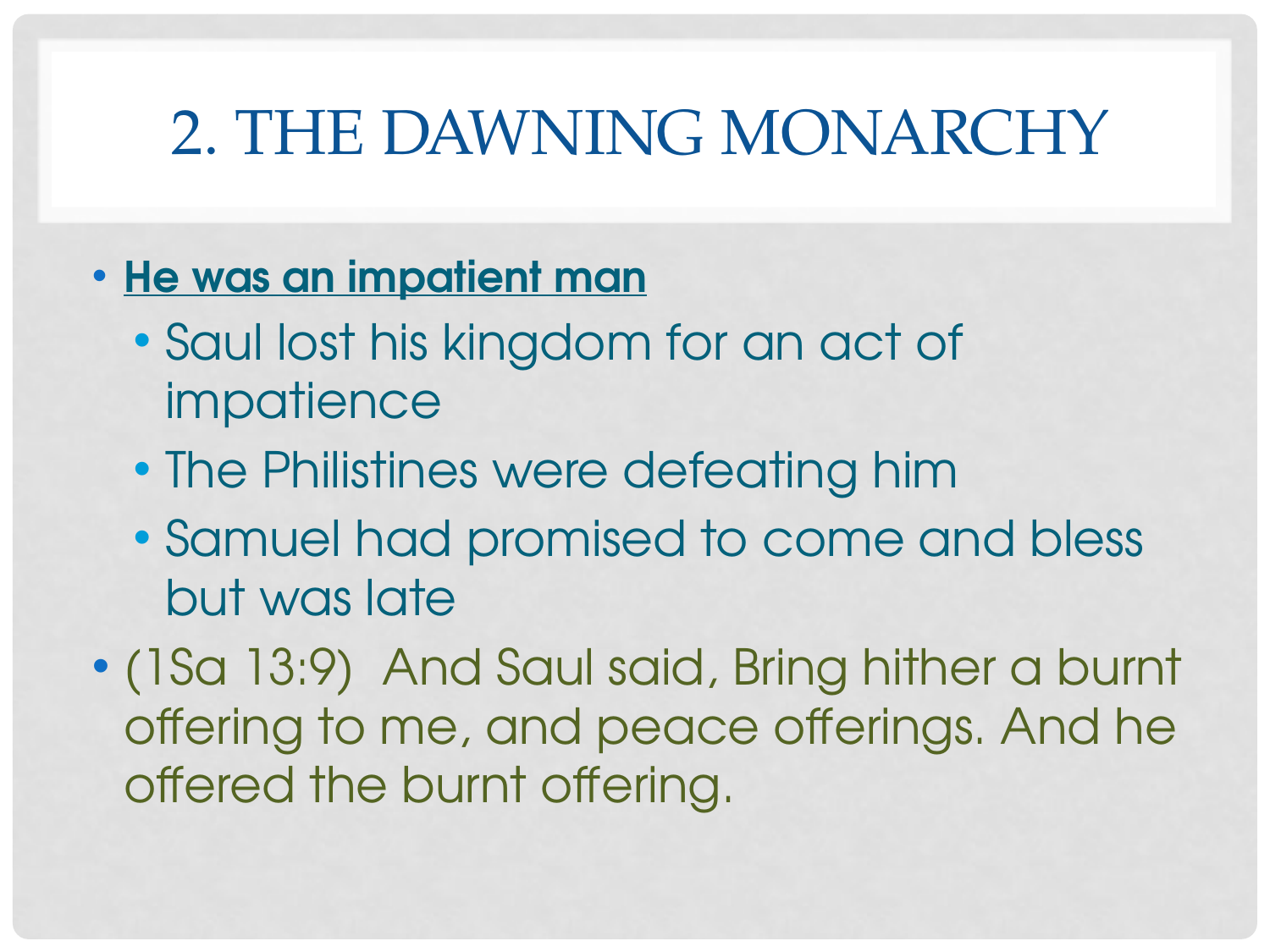

# 2. The dawning Monarchy
He was an impatient man
Saul lost his kingdom for an act of impatience
The Philistines were defeating him
Samuel had promised to come and bless but was late
(1Sa 13:9)  And Saul said, Bring hither a burnt offering to me, and peace offerings. And he offered the burnt offering.